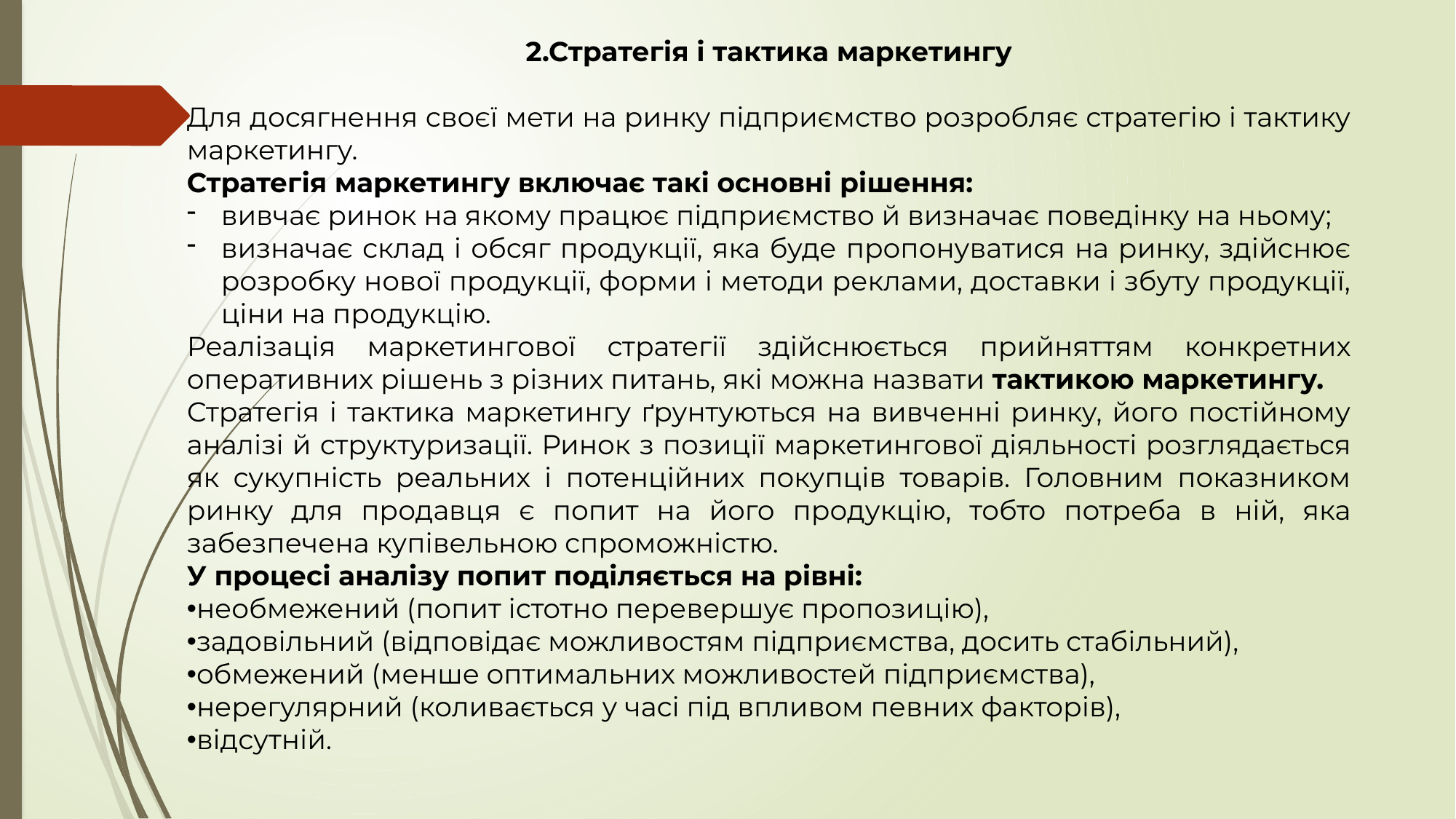

2.Стратегія і тактика маркетингу

Для досягнення своєї мети на ринку підприємство розробляє стратегію і тактику маркетингу.
Стратегія маркетингу включає такі основні рішення:
вивчає ринок на якому працює підприємство й визначає поведінку на ньому;
визначає склад і обсяг продукції, яка буде пропонуватися на ринку, здійснює розробку нової продукції, форми і методи реклами, доставки і збуту продукції, ціни на продукцію.
Реалізація маркетингової стратегії здійснюється прийняттям конкретних оперативних рішень з різних питань, які можна назвати тактикою маркетингу.
Стратегія і тактика маркетингу ґрунтуються на вивченні ринку, його постійному аналізі й структуризації. Ринок з позиції маркетингової діяльності розглядається як сукупність реальних і потенційних покупців товарів. Головним показником ринку для продавця є попит на його продукцію, тобто потреба в ній, яка забезпечена купівельною спроможністю.
У процесі аналізу попит поділяється на рівні:
необмежений (попит істотно перевершує пропозицію),
задовільний (відповідає можливостям підприємства, досить стабільний),
обмежений (менше оптимальних можливостей підприємства),
нерегулярний (коливається у часі під впливом певних факторів),
відсутній.